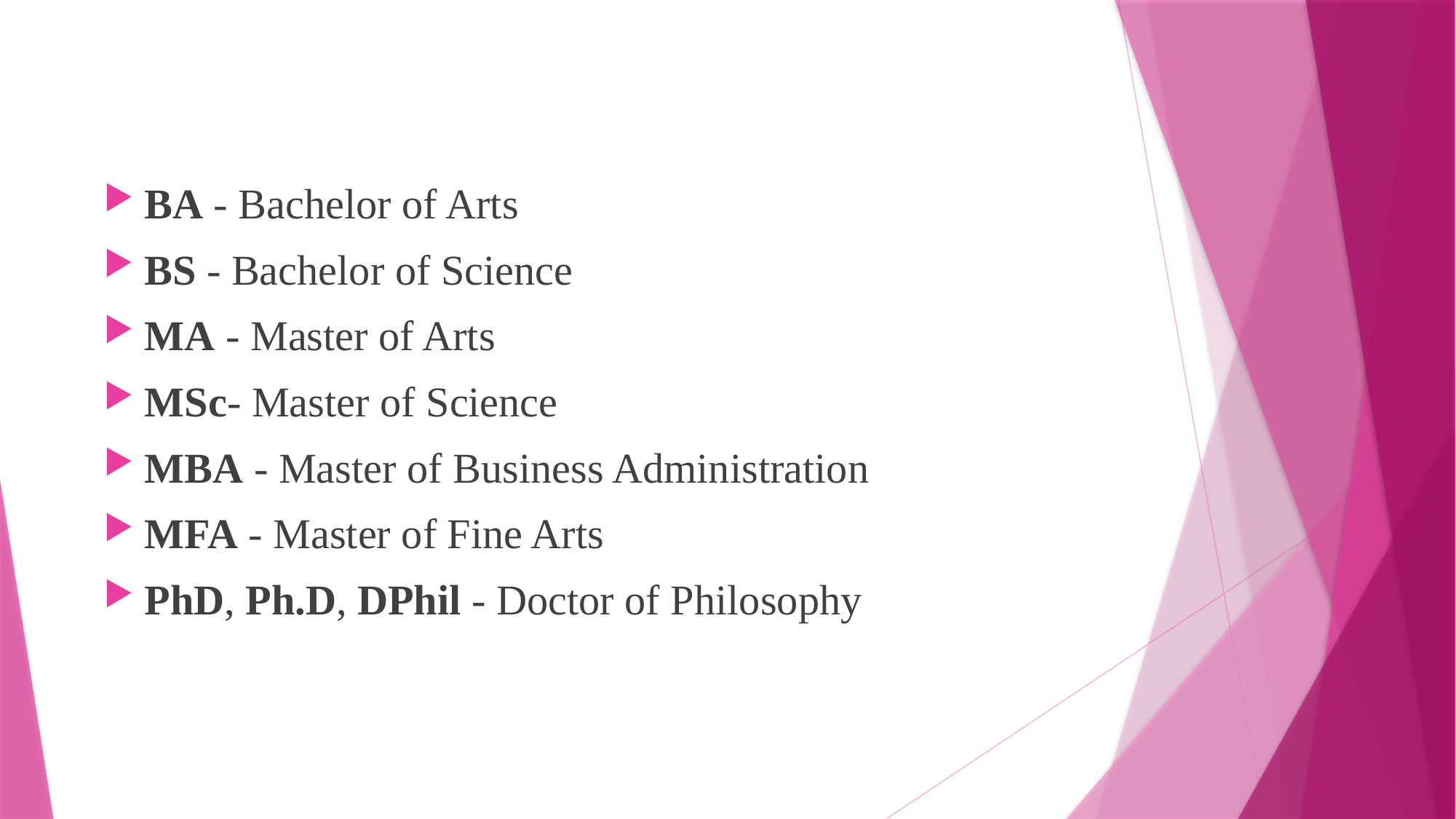

#
BA - Bachelor of Arts
BS - Bachelor of Science
MA - Master of Arts
MSc- Master of Science
MBA - Master of Business Administration
MFA - Master of Fine Arts
PhD, Ph.D, DPhil - Doctor of Philosophy